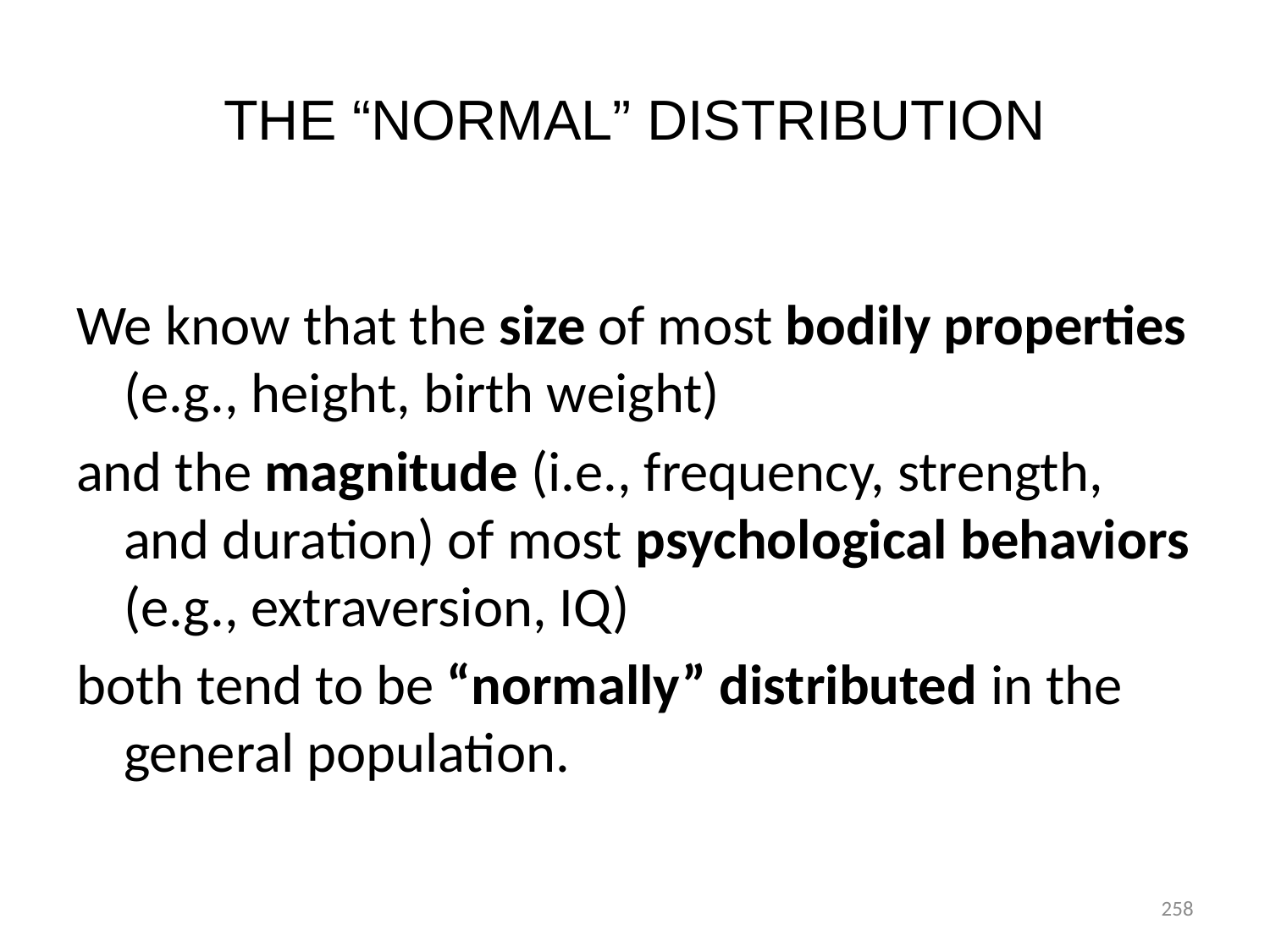

# THE “NORMAL” DISTRIBUTION
We know that the size of most bodily properties (e.g., height, birth weight)
and the magnitude (i.e., frequency, strength, and duration) of most psychological behaviors (e.g., extraversion, IQ)
both tend to be “normally” distributed in the general population.
258